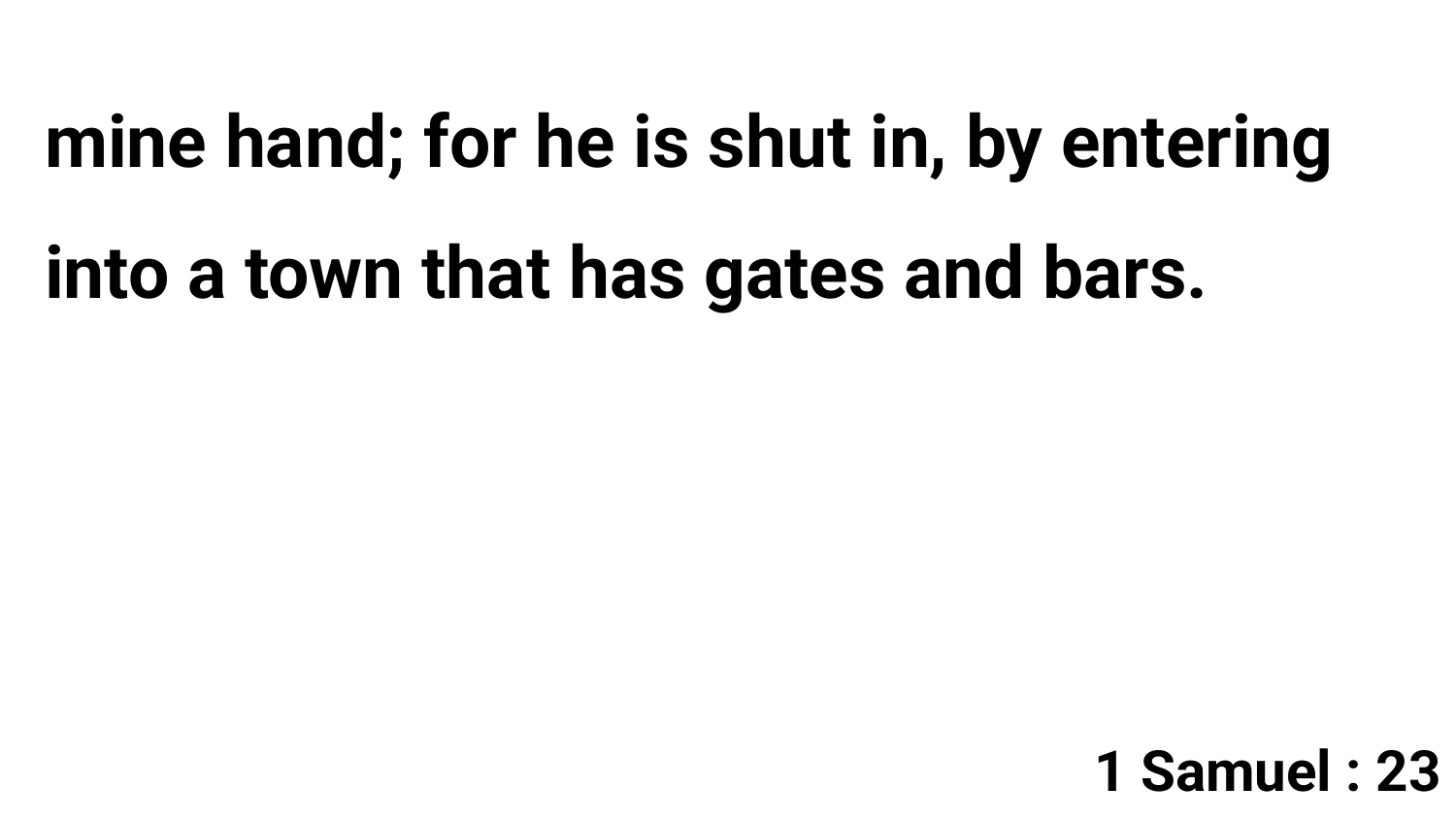

mine hand; for he is shut in, by entering into a town that has gates and bars.
1 Samuel : 23